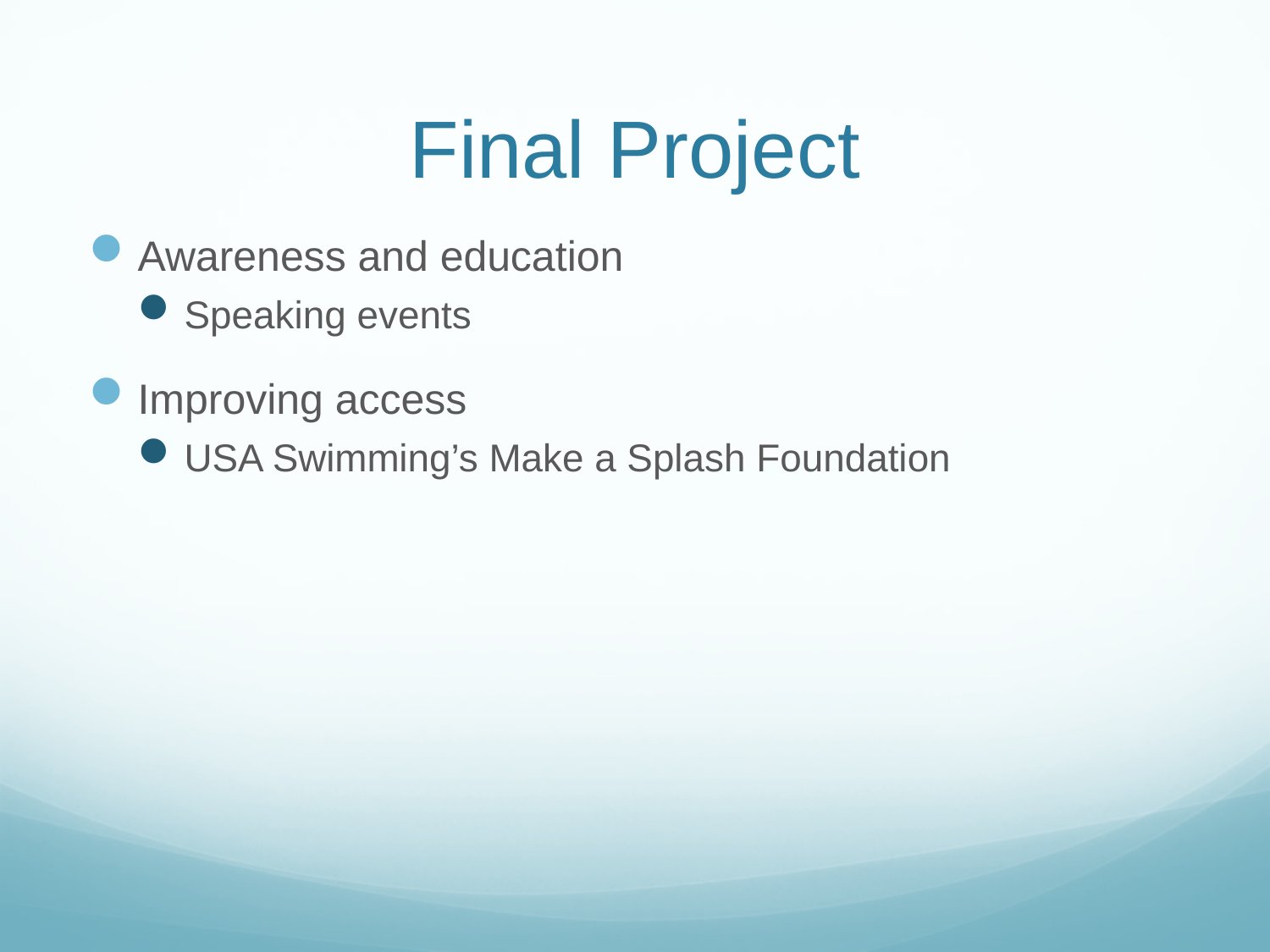

# Final Project
Awareness and education
Speaking events
Improving access
USA Swimming’s Make a Splash Foundation